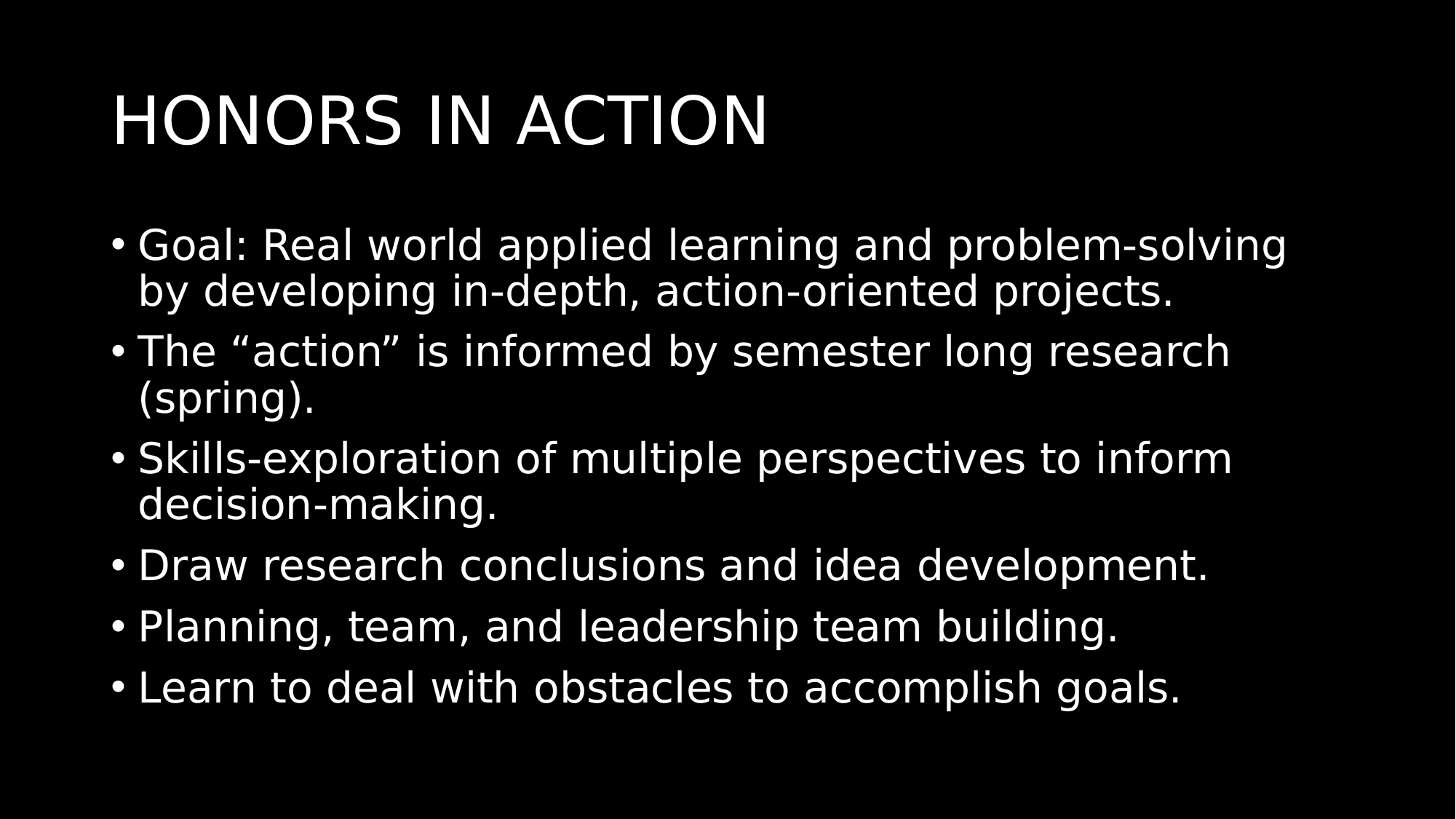

# HONORS IN ACTION
Goal: Real world applied learning and problem-solving by developing in-depth, action-oriented projects.
The “action” is informed by semester long research (spring).
Skills-exploration of multiple perspectives to inform decision-making.
Draw research conclusions and idea development.
Planning, team, and leadership team building.
Learn to deal with obstacles to accomplish goals.